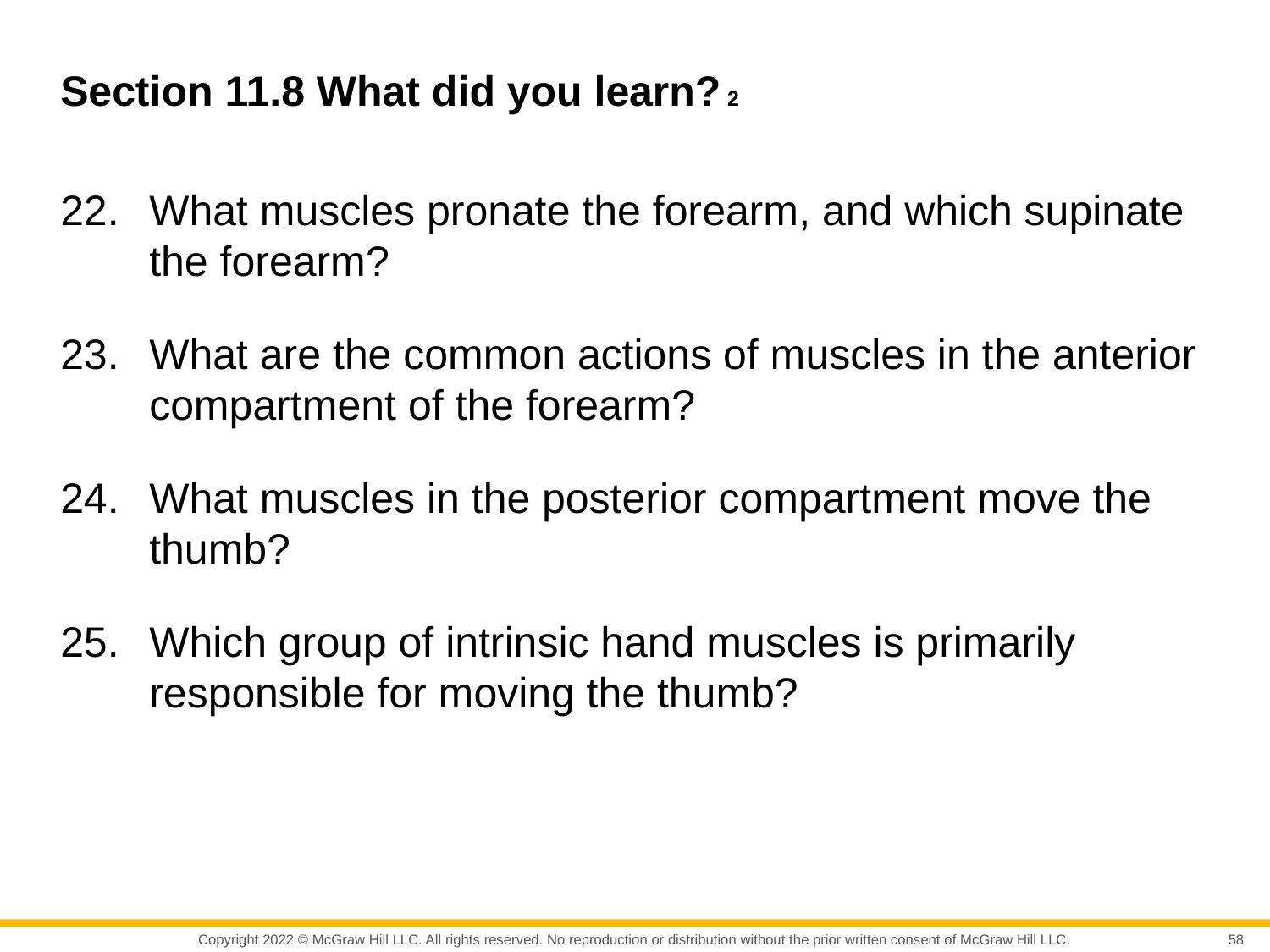

# Section 11.8 What did you learn? 2
What muscles pronate the forearm, and which supinate the forearm?
What are the common actions of muscles in the anterior compartment of the forearm?
What muscles in the posterior compartment move the thumb?
Which group of intrinsic hand muscles is primarily responsible for moving the thumb?
58